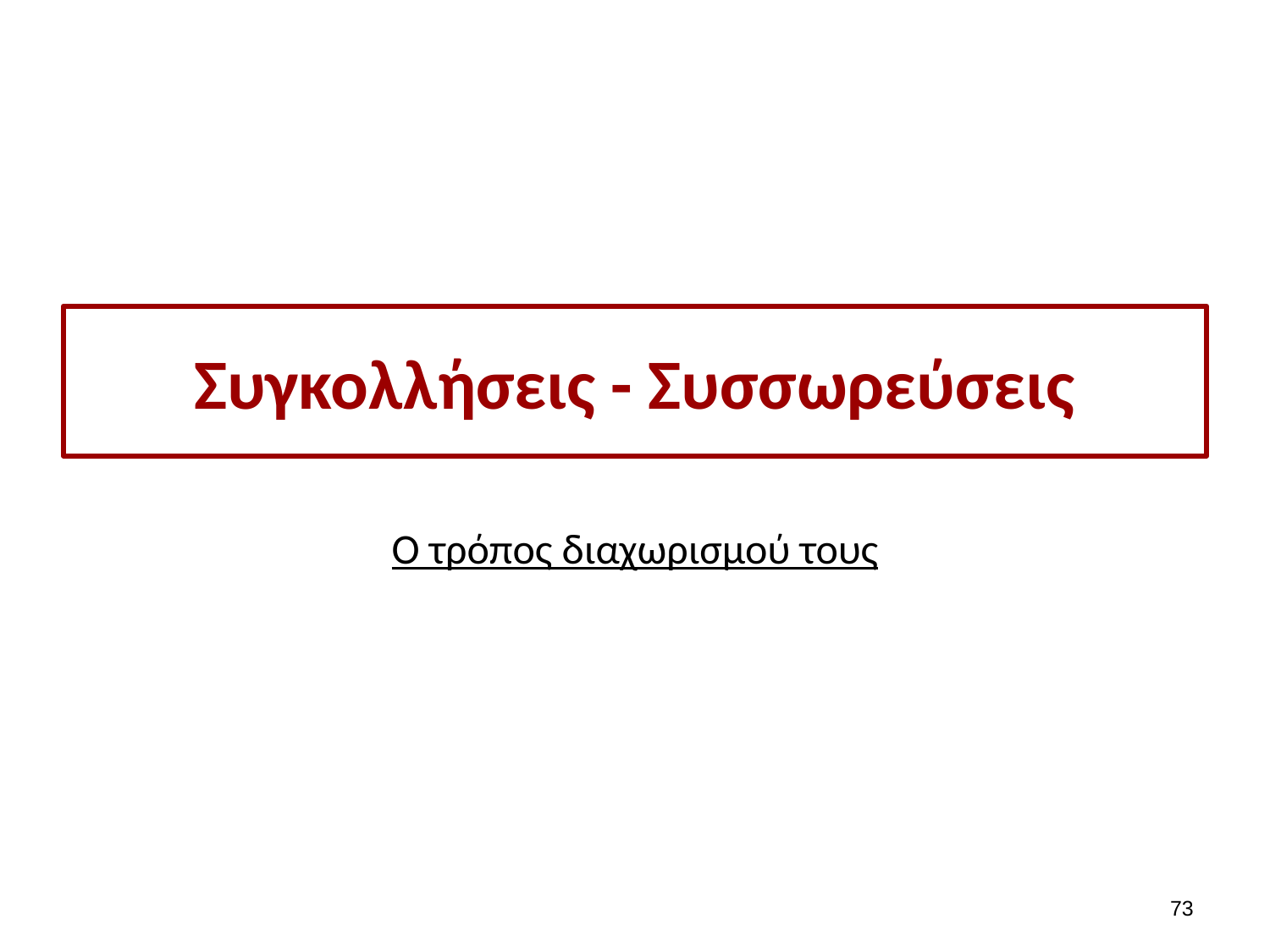

# Συγκολλήσεις - Συσσωρεύσεις
Ο τρόπος διαχωρισμού τους
73